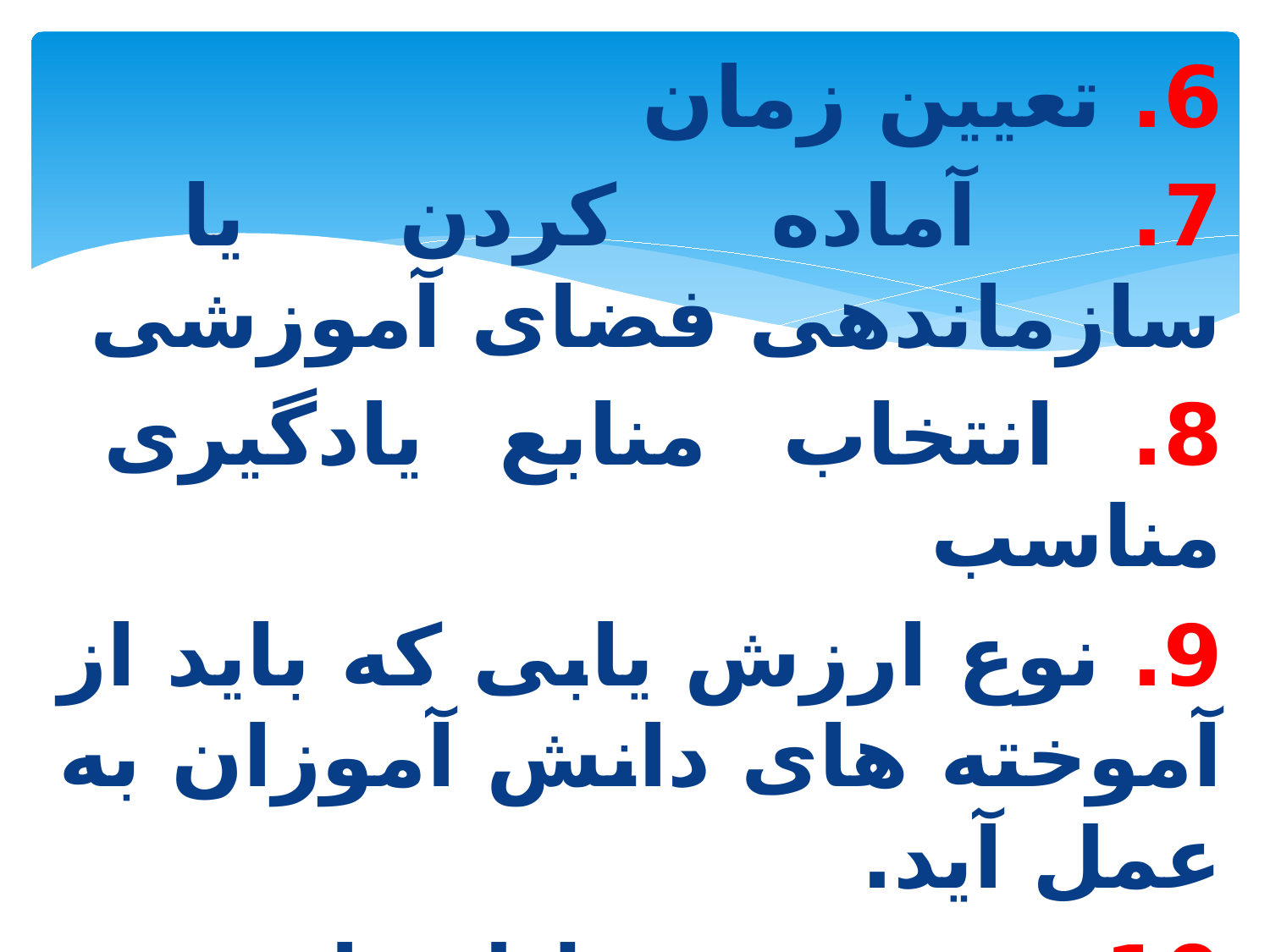

6. تعیین زمان
7. آماده کردن یا سازماندهی فضای آموزشی
8. انتخاب منابع یادگیری مناسب
9. نوع ارزش یابی که باید از آموخته های دانش آموزان به عمل آید.
10. تجزیه وتحلیل بازخورد از فعالیت های دانش آموزان